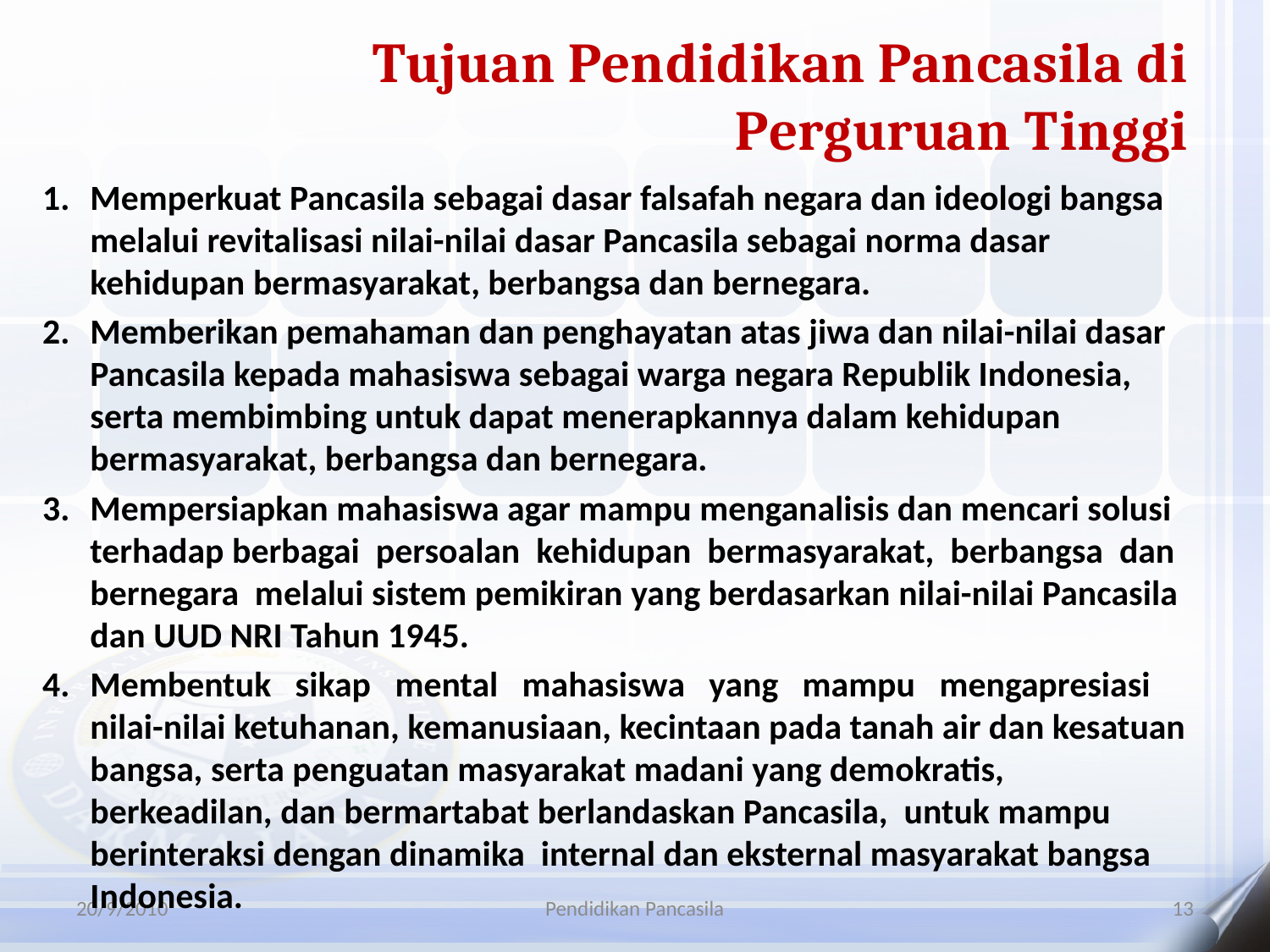

Tujuan Pendidikan Pancasila di Perguruan Tinggi
Memperkuat Pancasila sebagai dasar falsafah negara dan ideologi bangsa melalui revitalisasi nilai-nilai dasar Pancasila sebagai norma dasar kehidupan bermasyarakat, berbangsa dan bernegara.
Memberikan pemahaman dan penghayatan atas jiwa dan nilai-nilai dasar Pancasila kepada mahasiswa sebagai warga negara Republik Indonesia, serta membimbing untuk dapat menerapkannya dalam kehidupan bermasyarakat, berbangsa dan bernegara.
Mempersiapkan mahasiswa agar mampu menganalisis dan mencari solusi terhadap berbagai  persoalan  kehidupan  bermasyarakat,  berbangsa  dan  bernegara  melalui sistem pemikiran yang berdasarkan nilai-nilai Pancasila dan UUD NRI Tahun 1945.
Membentuk   sikap   mental   mahasiswa   yang   mampu   mengapresiasi   nilai-nilai ketuhanan, kemanusiaan, kecintaan pada tanah air dan kesatuan bangsa, serta penguatan masyarakat madani yang demokratis, berkeadilan, dan bermartabat berlandaskan Pancasila,  untuk mampu berinteraksi dengan dinamika  internal dan eksternal masyarakat bangsa Indonesia.

20/9/2010
Pendidikan Pancasila
13